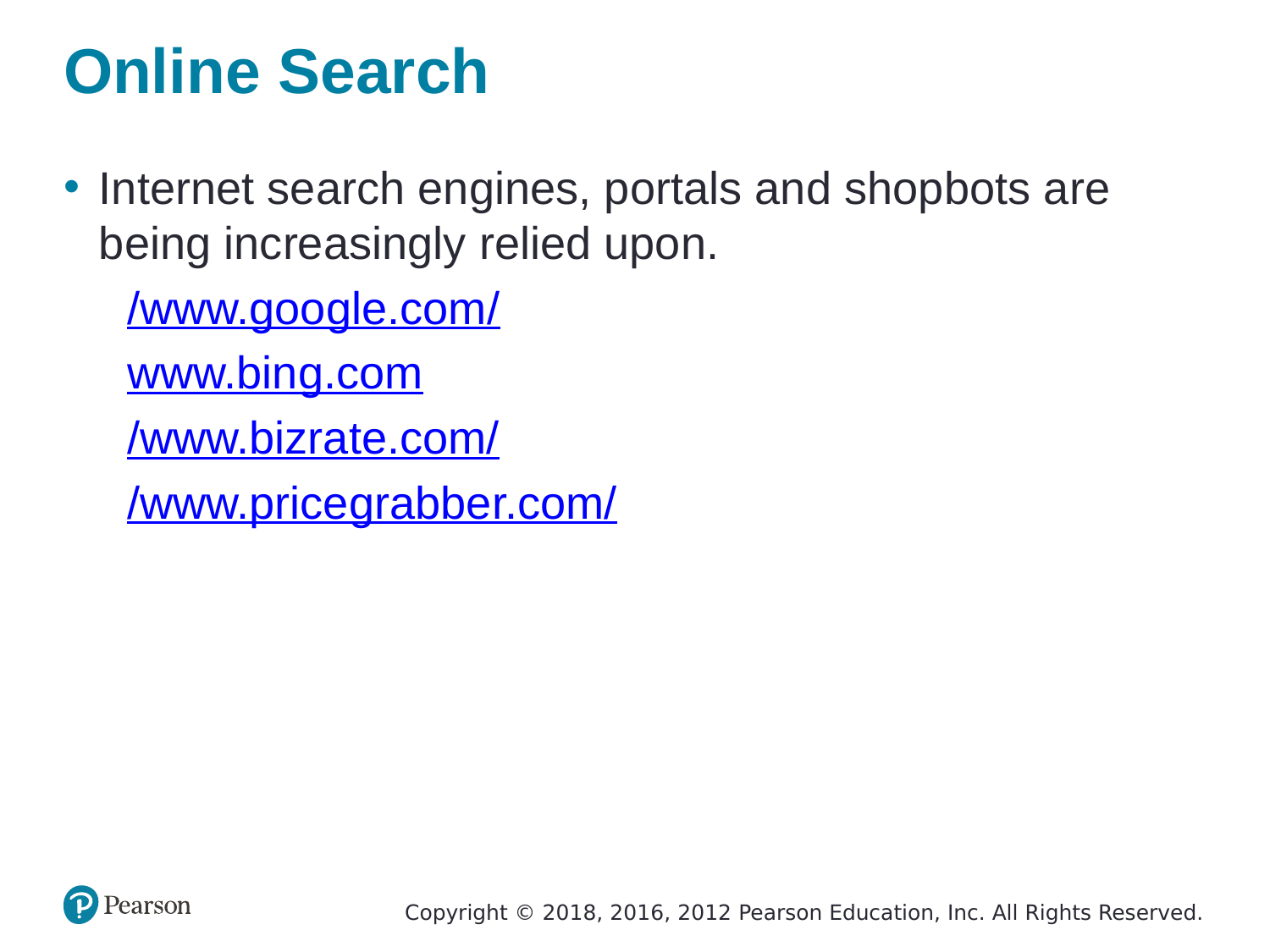

# Online Search
Internet search engines, portals and shopbots are being increasingly relied upon.
/www.google.com/
www.bing.com
/www.bizrate.com/
/www.pricegrabber.com/